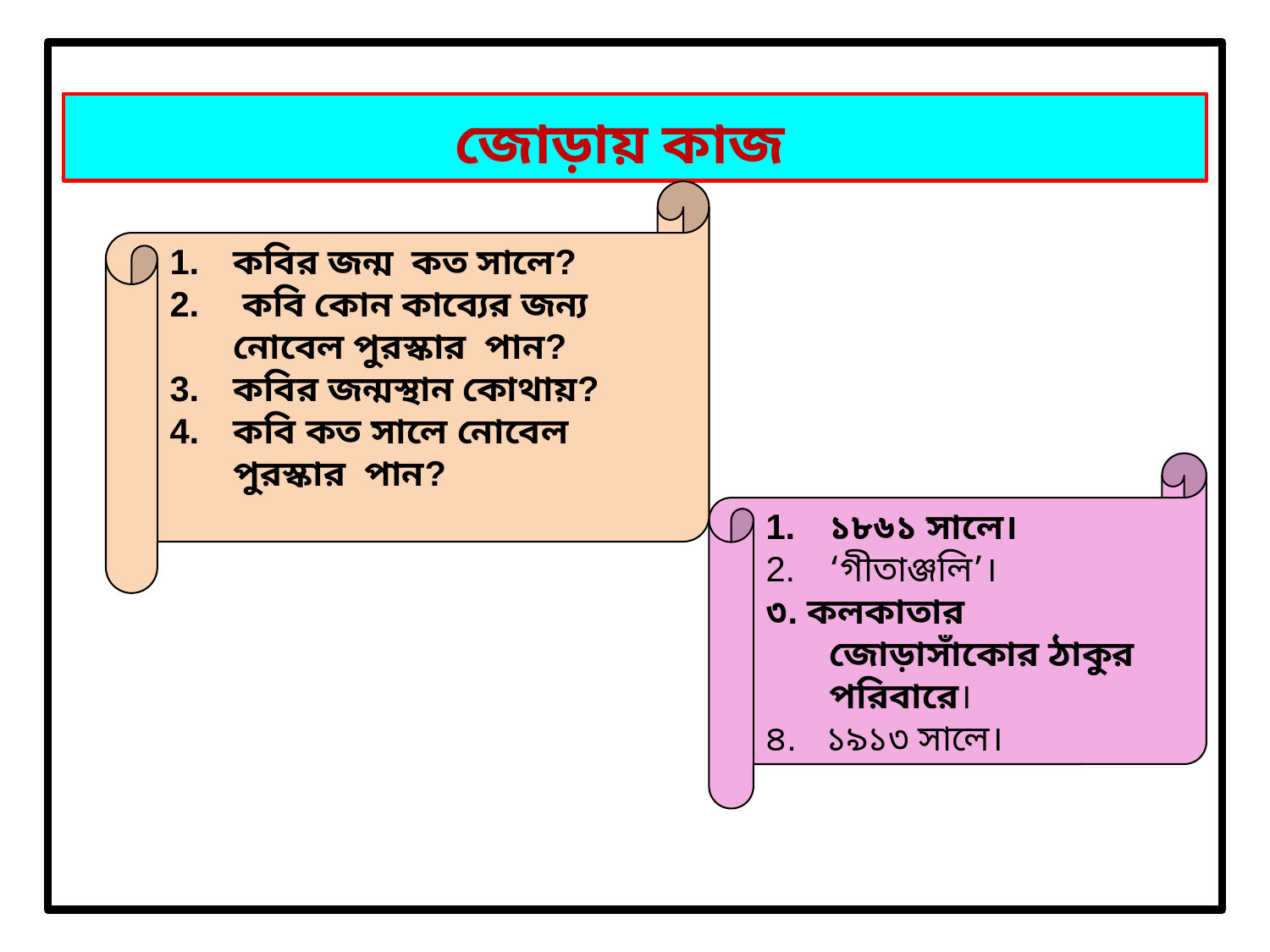

জোড়ায় কাজ
কবির জন্ম  কত সালে?
 কবি কোন কাব্যের জন্য নোবেল পুরস্কার  পান?
কবির জন্মস্থান কোথায়?
কবি কত সালে নোবেল পুরস্কার  পান?

১৮৬১ সালে।
‘গীতাঞ্জলি’।
৩. কলকাতার জোড়াসাঁকোর ঠাকুর পরিবারে।
৪.   ১৯১৩ সালে।